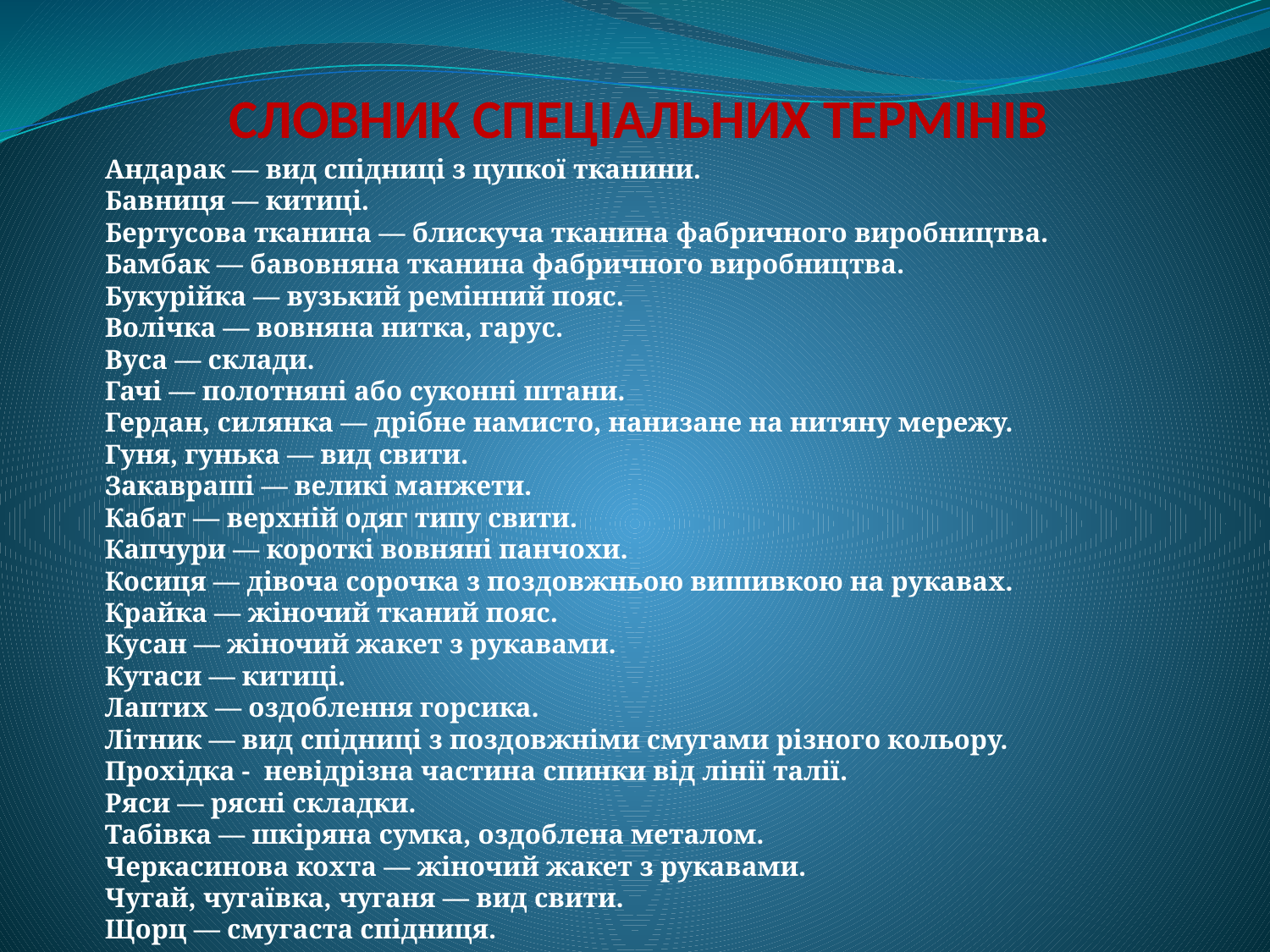

# СЛОВНИК СПЕЦІАЛЬНИХ ТЕРМІНІВ
Андарак — вид спідниці з цупкої тканини.
Бавниця — китиці.
Бертусова тканина — блискуча тканина фабричного виробництва.
Бамбак — бавовняна тканина фабричного виробництва.
Букурійка — вузький ремінний пояс.
Волічка — вовняна нитка, гарус.
Вуса — склади.
Гачі — полотняні або суконні штани.
Гердан, силянка — дрібне намисто, нанизане на нитяну мережу.
Гуня, гунька — вид свити.
Закавраші — великі манжети.
Кабат — верхній одяг типу свити.
Капчури — короткі вовняні панчохи.
Косиця — дівоча сорочка з поздовжньою вишивкою на рукавах.
Крайка — жіночий тканий пояс.
Кусан — жіночий жакет з рукавами.
Кутаси — китиці.
Лаптих — оздоблення горсика.
Літник — вид спідниці з поздовжніми смугами різного кольору.
Прохідка -  невідрізна частина спинки від лінії талії.
Ряси — рясні складки.
Табівка — шкіряна сумка, оздоблена металом.
Черкасинова кохта — жіночий жакет з рукавами.
Чугай, чугаївка, чуганя — вид свити.
Щорц — смугаста спідниця.